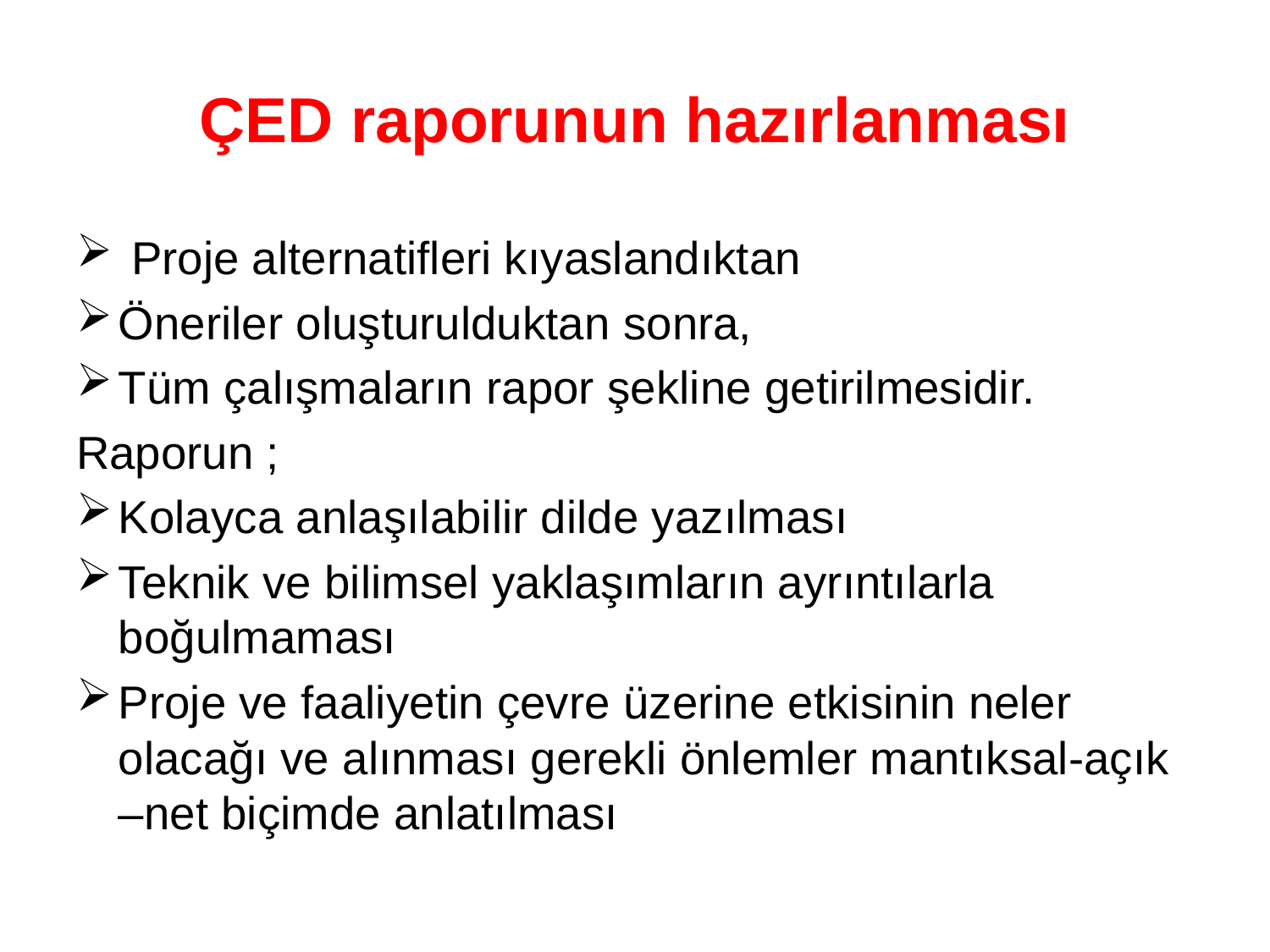

# ÇED raporunun hazırlanması
 Proje alternatifleri kıyaslandıktan
Öneriler oluşturulduktan sonra,
Tüm çalışmaların rapor şekline getirilmesidir.
Raporun ;
Kolayca anlaşılabilir dilde yazılması
Teknik ve bilimsel yaklaşımların ayrıntılarla boğulmaması
Proje ve faaliyetin çevre üzerine etkisinin neler olacağı ve alınması gerekli önlemler mantıksal-açık –net biçimde anlatılması